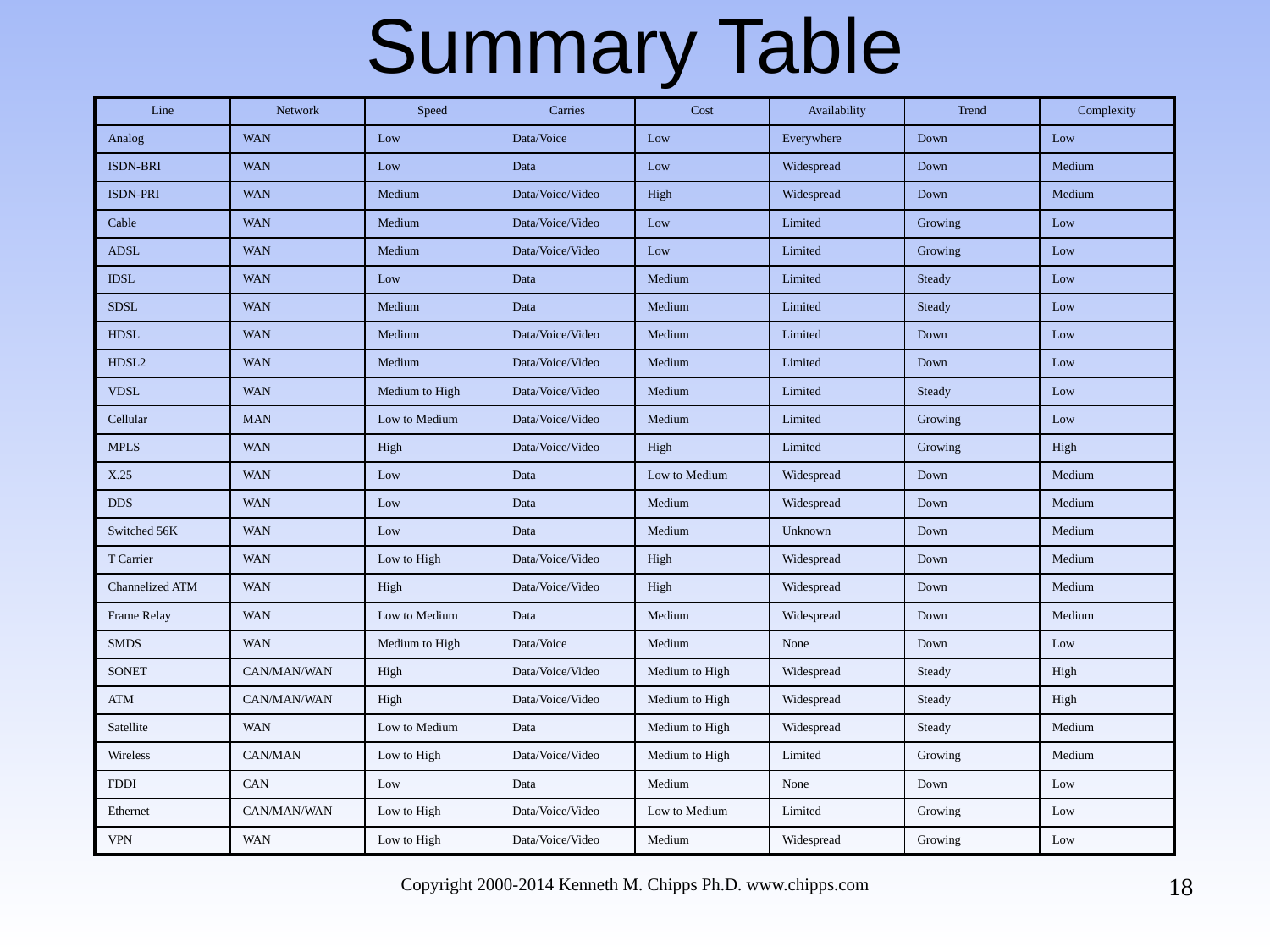

# Summary Table
| Line | Network | Speed | Carries | Cost | Availability | Trend | Complexity |
| --- | --- | --- | --- | --- | --- | --- | --- |
| Analog | WAN | Low | Data/Voice | Low | Everywhere | Down | Low |
| ISDN-BRI | WAN | Low | Data | Low | Widespread | Down | Medium |
| ISDN-PRI | WAN | Medium | Data/Voice/Video | High | Widespread | Down | Medium |
| Cable | WAN | Medium | Data/Voice/Video | Low | Limited | Growing | Low |
| ADSL | WAN | Medium | Data/Voice/Video | Low | Limited | Growing | Low |
| IDSL | WAN | Low | Data | Medium | Limited | Steady | Low |
| SDSL | WAN | Medium | Data | Medium | Limited | Steady | Low |
| HDSL | WAN | Medium | Data/Voice/Video | Medium | Limited | Down | Low |
| HDSL2 | WAN | Medium | Data/Voice/Video | Medium | Limited | Down | Low |
| VDSL | WAN | Medium to High | Data/Voice/Video | Medium | Limited | Steady | Low |
| Cellular | MAN | Low to Medium | Data/Voice/Video | Medium | Limited | Growing | Low |
| MPLS | WAN | High | Data/Voice/Video | High | Limited | Growing | High |
| X.25 | WAN | Low | Data | Low to Medium | Widespread | Down | Medium |
| DDS | WAN | Low | Data | Medium | Widespread | Down | Medium |
| Switched 56K | WAN | Low | Data | Medium | Unknown | Down | Medium |
| T Carrier | WAN | Low to High | Data/Voice/Video | High | Widespread | Down | Medium |
| Channelized ATM | WAN | High | Data/Voice/Video | High | Widespread | Down | Medium |
| Frame Relay | WAN | Low to Medium | Data | Medium | Widespread | Down | Medium |
| SMDS | WAN | Medium to High | Data/Voice | Medium | None | Down | Low |
| SONET | CAN/MAN/WAN | High | Data/Voice/Video | Medium to High | Widespread | Steady | High |
| ATM | CAN/MAN/WAN | High | Data/Voice/Video | Medium to High | Widespread | Steady | High |
| Satellite | WAN | Low to Medium | Data | Medium to High | Widespread | Steady | Medium |
| Wireless | CAN/MAN | Low to High | Data/Voice/Video | Medium to High | Limited | Growing | Medium |
| FDDI | CAN | Low | Data | Medium | None | Down | Low |
| Ethernet | CAN/MAN/WAN | Low to High | Data/Voice/Video | Low to Medium | Limited | Growing | Low |
| VPN | WAN | Low to High | Data/Voice/Video | Medium | Widespread | Growing | Low |
18
Copyright 2000-2014 Kenneth M. Chipps Ph.D. www.chipps.com